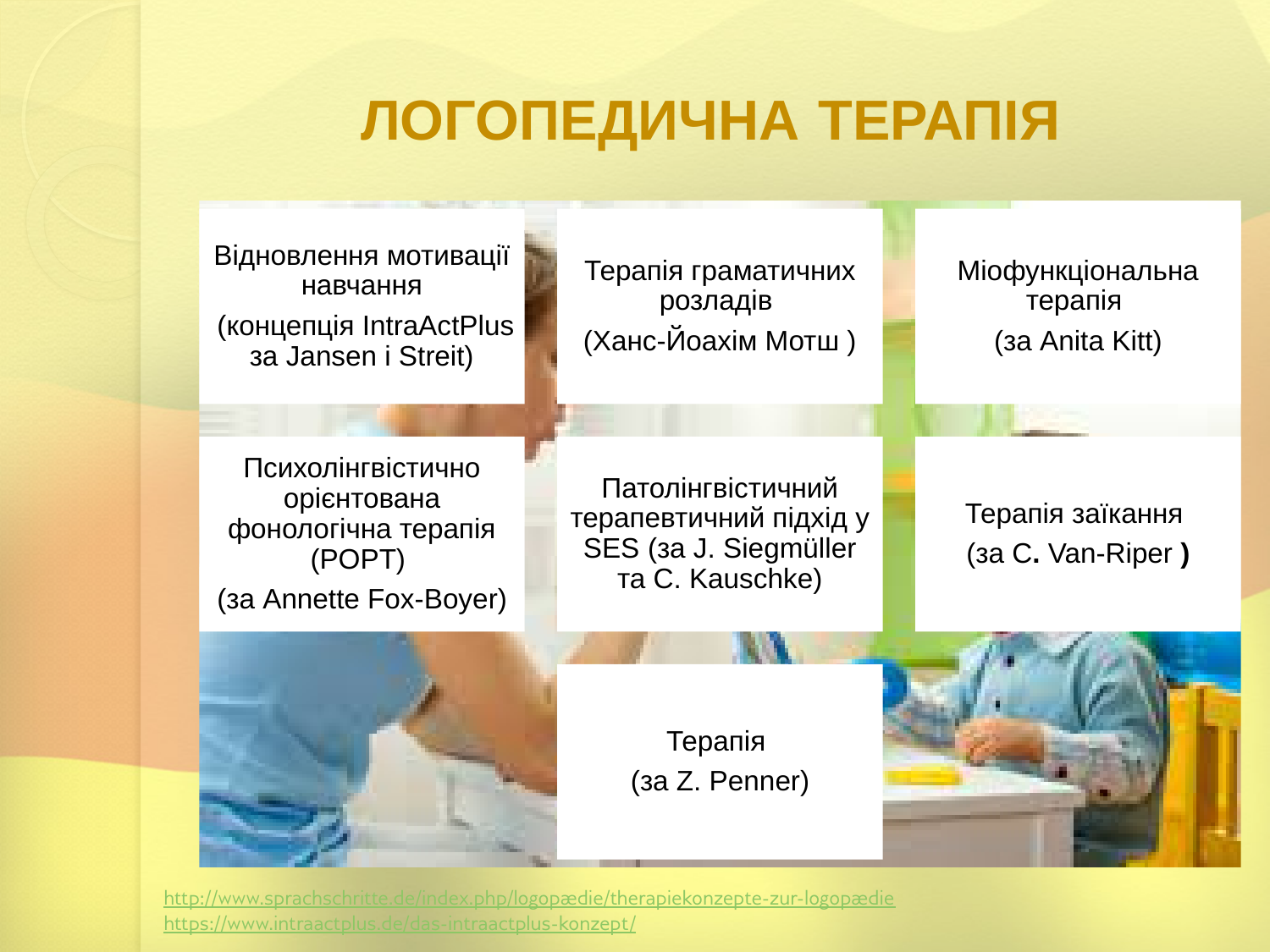

# ЛОГОПЕДИЧНА ТЕРАПІЯ
Відновлення мотивації навчання
 (концепція IntraActPlus  за Jansen і Streit)
Терапія граматичних розладів
(Ханс-Йоахім Мотш )
Міофункціональна терапія
(за Anitа Kitt)
Психолінгвістично орієнтована фонологічна терапія (POPT)
(за Annette Fox-Boyer)
Патолінгвістичний терапевтичний підхід у SES (за J. Siegmüller та C. Kauschke)
Терапія заїкання
(за C. Van-Riper )
Терапія
(за Z. Penner)
http://www.sprachschritte.de/index.php/logopaedie/therapiekonzepte-zur-logopaedie
https://www.intraactplus.de/das-intraactplus-konzept/